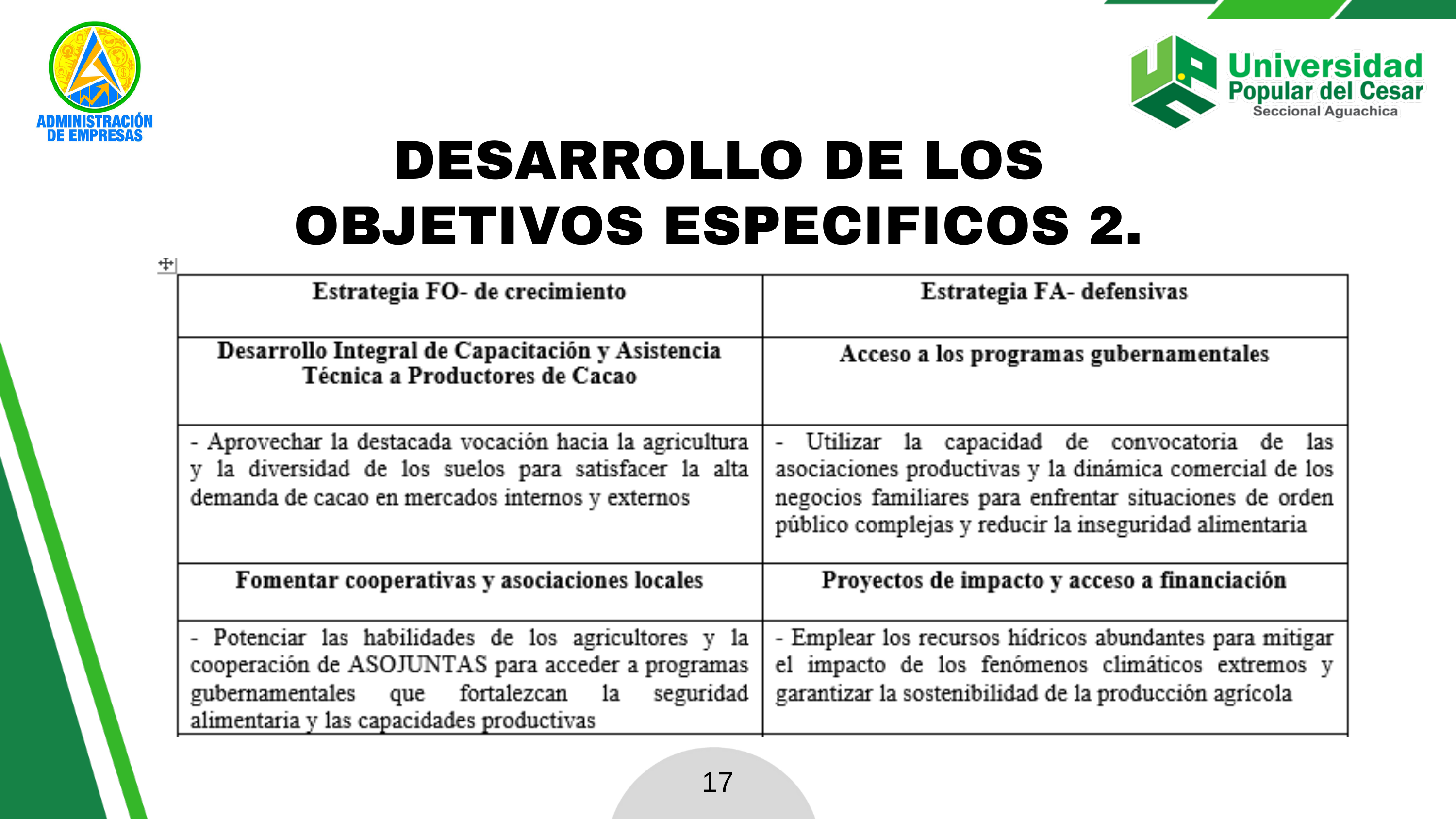

DESARROLLO DE LOS OBJETIVOS ESPECIFICOS 2.

17